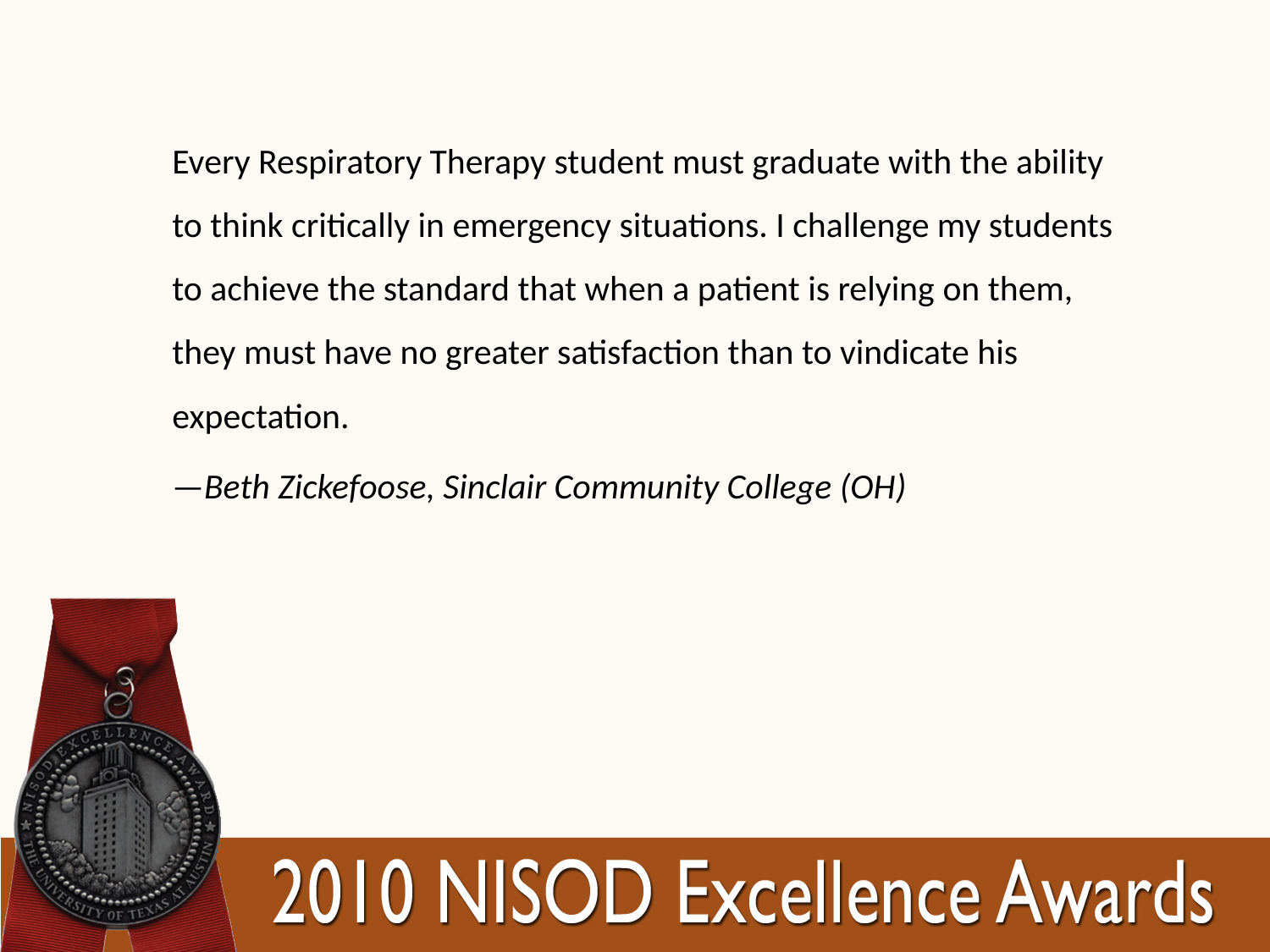

Every Respiratory Therapy student must graduate with the ability to think critically in emergency situations. I challenge my students to achieve the standard that when a patient is relying on them, they must have no greater satisfaction than to vindicate his expectation.
—Beth Zickefoose, Sinclair Community College (OH)